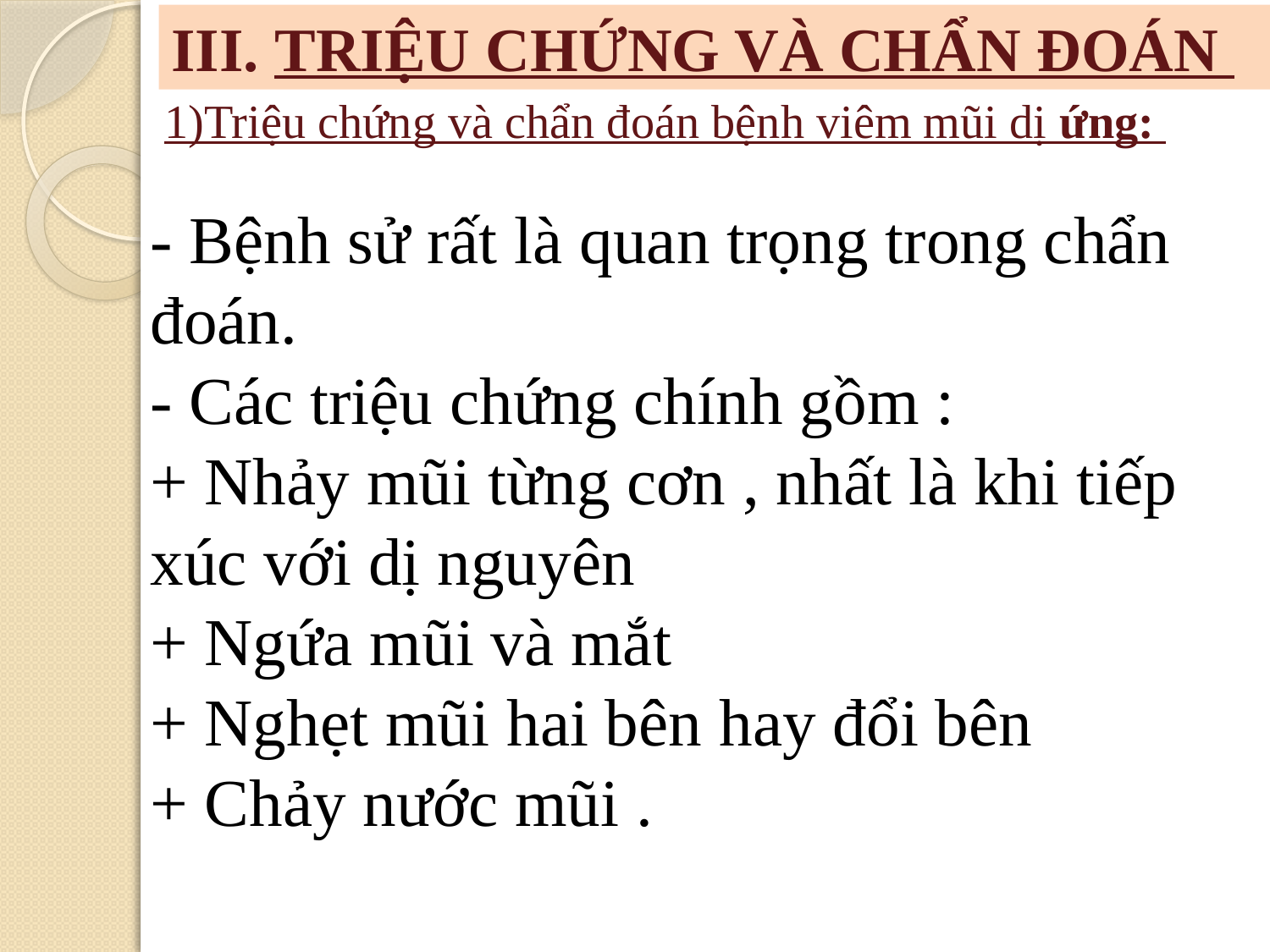

# III. TRIỆU CHỨNG VÀ CHẨN ĐOÁN
1)Triệu chứng và chẩn đoán bệnh viêm mũi dị ứng:
- Bệnh sử rất là quan trọng trong chẩn đoán.
- Các triệu chứng chính gồm :
+ Nhảy mũi từng cơn , nhất là khi tiếp xúc với dị nguyên
+ Ngứa mũi và mắt
+ Nghẹt mũi hai bên hay đổi bên
+ Chảy nước mũi .